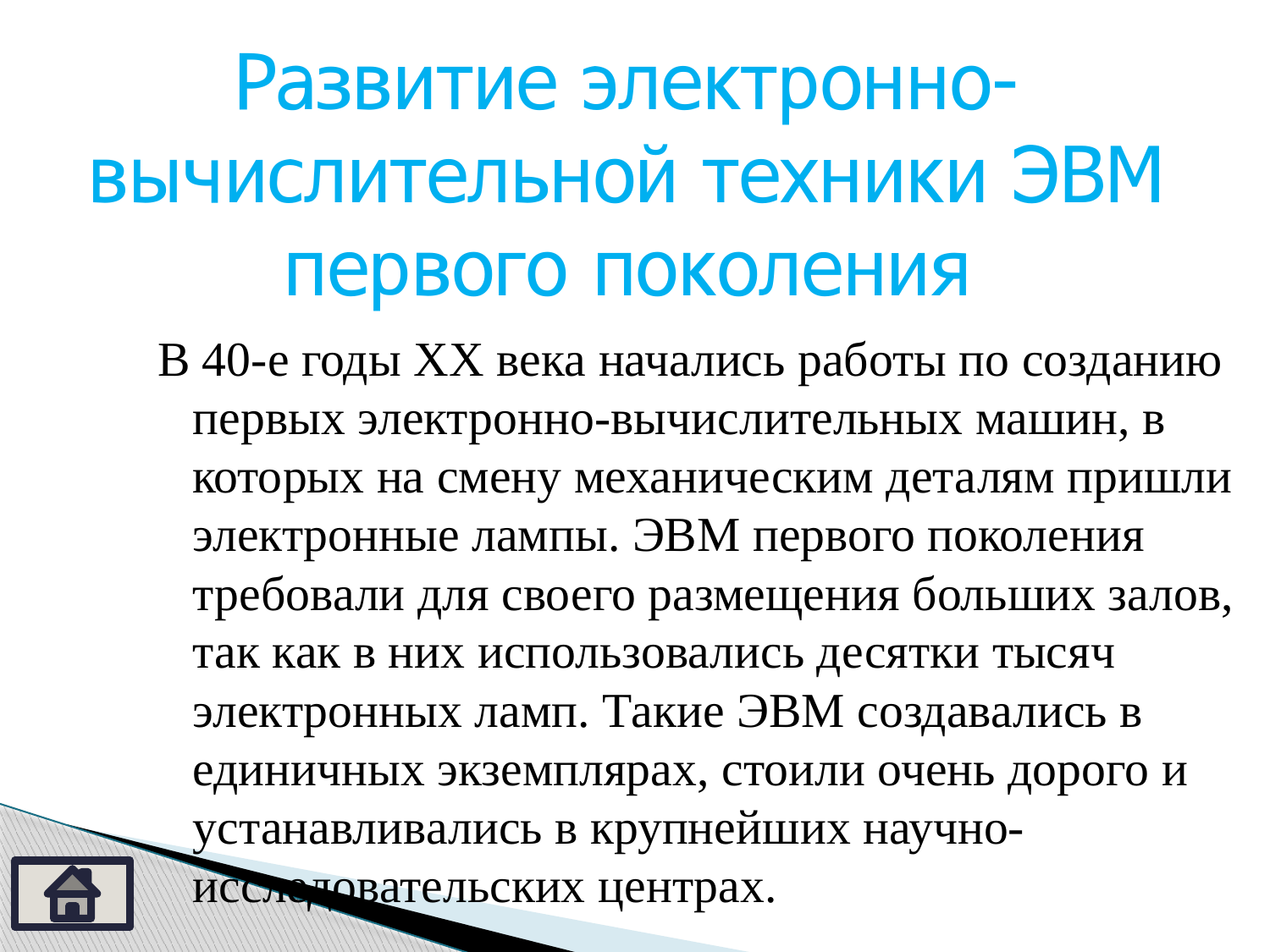

Развитие электронно- вычислительной техники ЭВМ первого поколения
В 40-е годы XX века начались работы по созданию первых электронно-вычислительных машин, в которых на смену механическим деталям пришли электронные лампы. ЭВМ первого поколения требовали для своего размещения больших залов, так как в них использовались десятки тысяч электронных ламп. Такие ЭВМ создавались в единичных экземплярах, стоили очень дорого и устанавливались в крупнейших научно-исследовательских центрах.